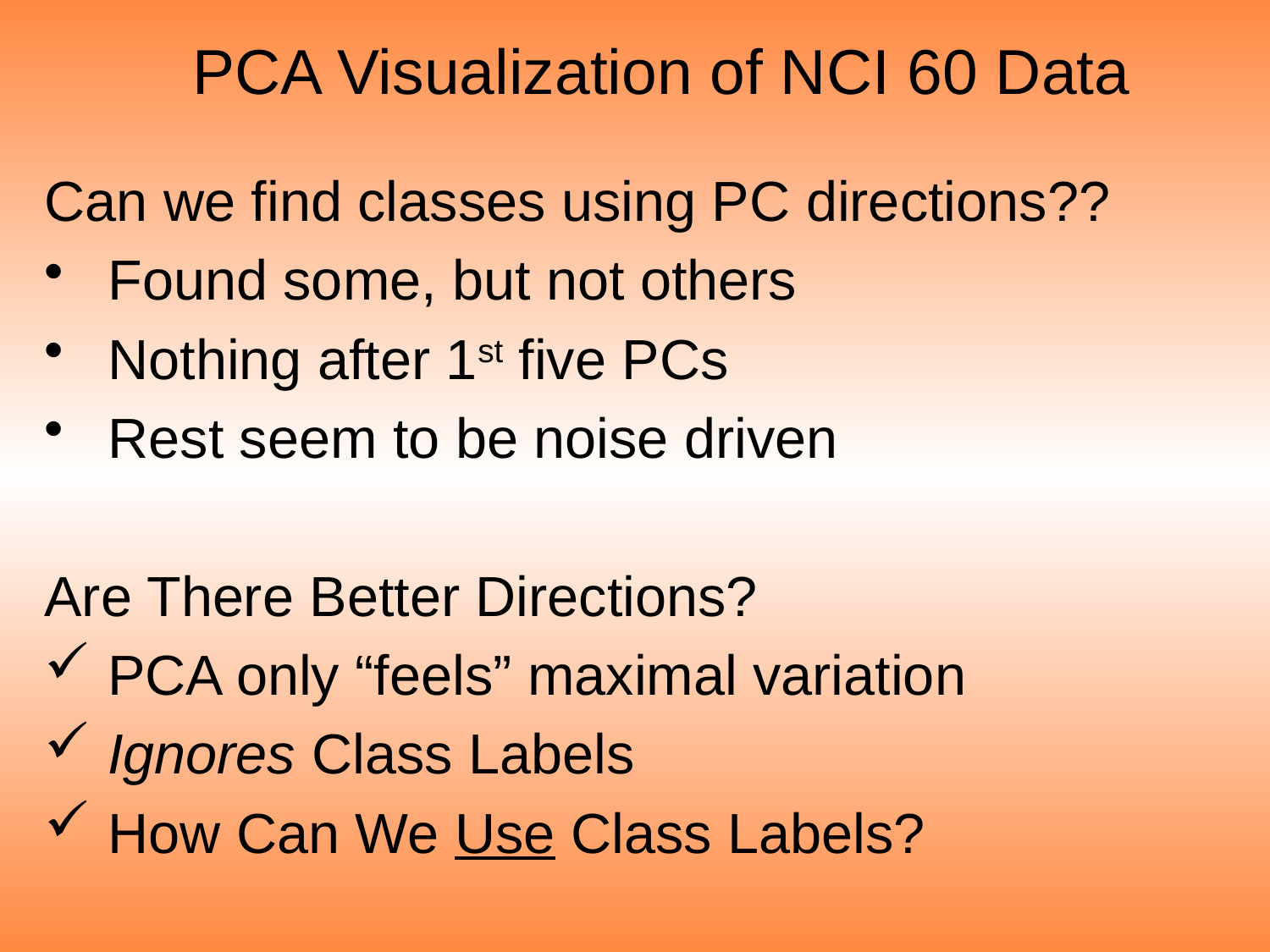

PCA Visualization of NCI 60 Data
Can we find classes using PC directions??
Found some, but not others
Nothing after 1st five PCs
Rest seem to be noise driven

Are There Better Directions?
 PCA only “feels” maximal variation
 Ignores Class Labels
 How Can We Use Class Labels?